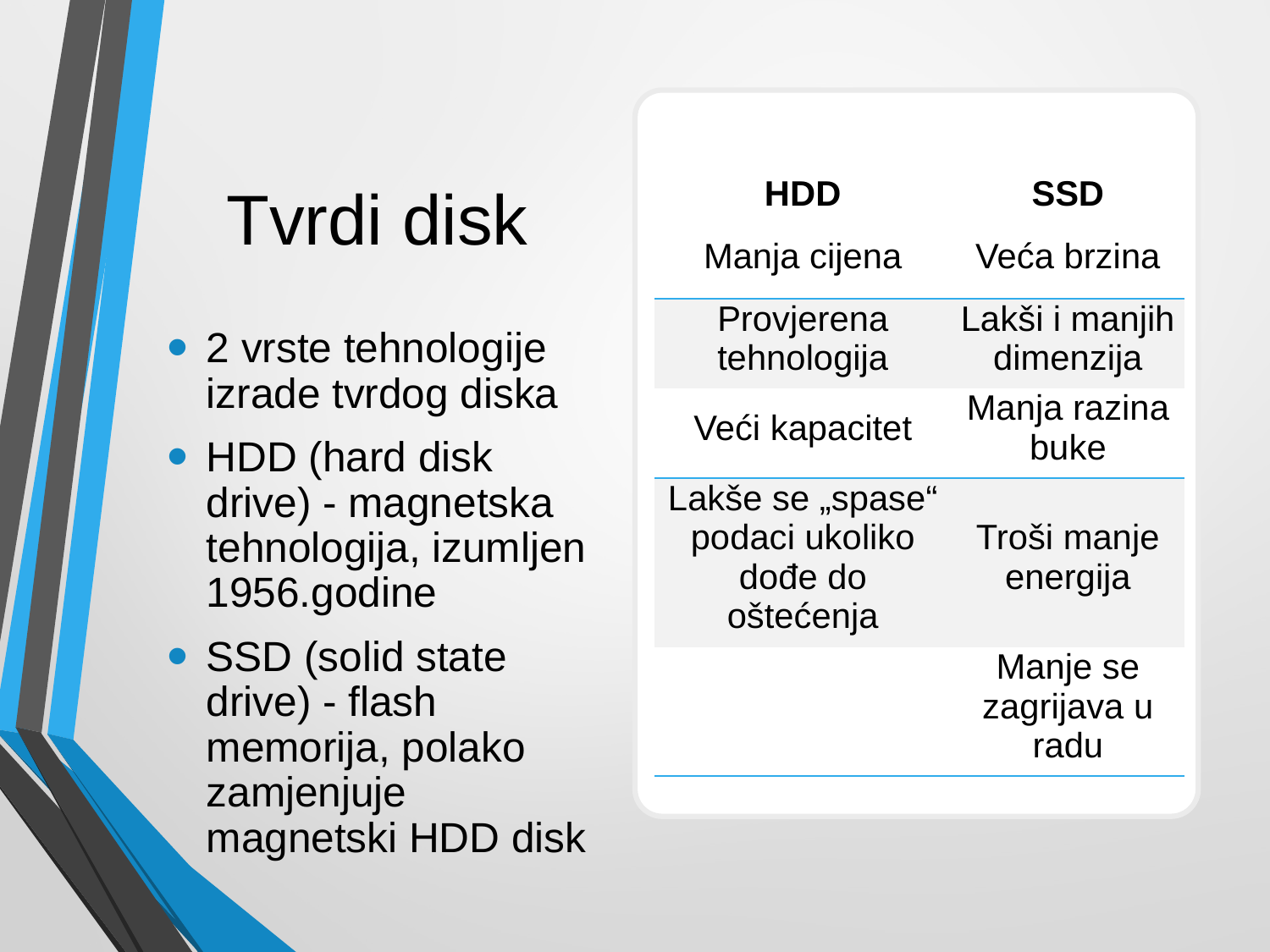

# Tvrdi disk
| HDD | SSD |
| --- | --- |
| Manja cijena | Veća brzina |
| Provjerena tehnologija | Lakši i manjih dimenzija |
| Veći kapacitet | Manja razina buke |
| Lakše se „spase“ podaci ukoliko dođe do oštećenja | Troši manje energija |
|  | Manje se zagrijava u radu |
|  |  |
2 vrste tehnologije izrade tvrdog diska
HDD (hard disk drive) - magnetska tehnologija, izumljen 1956.godine
SSD (solid state drive) - flash memorija, polako zamjenjuje magnetski HDD disk